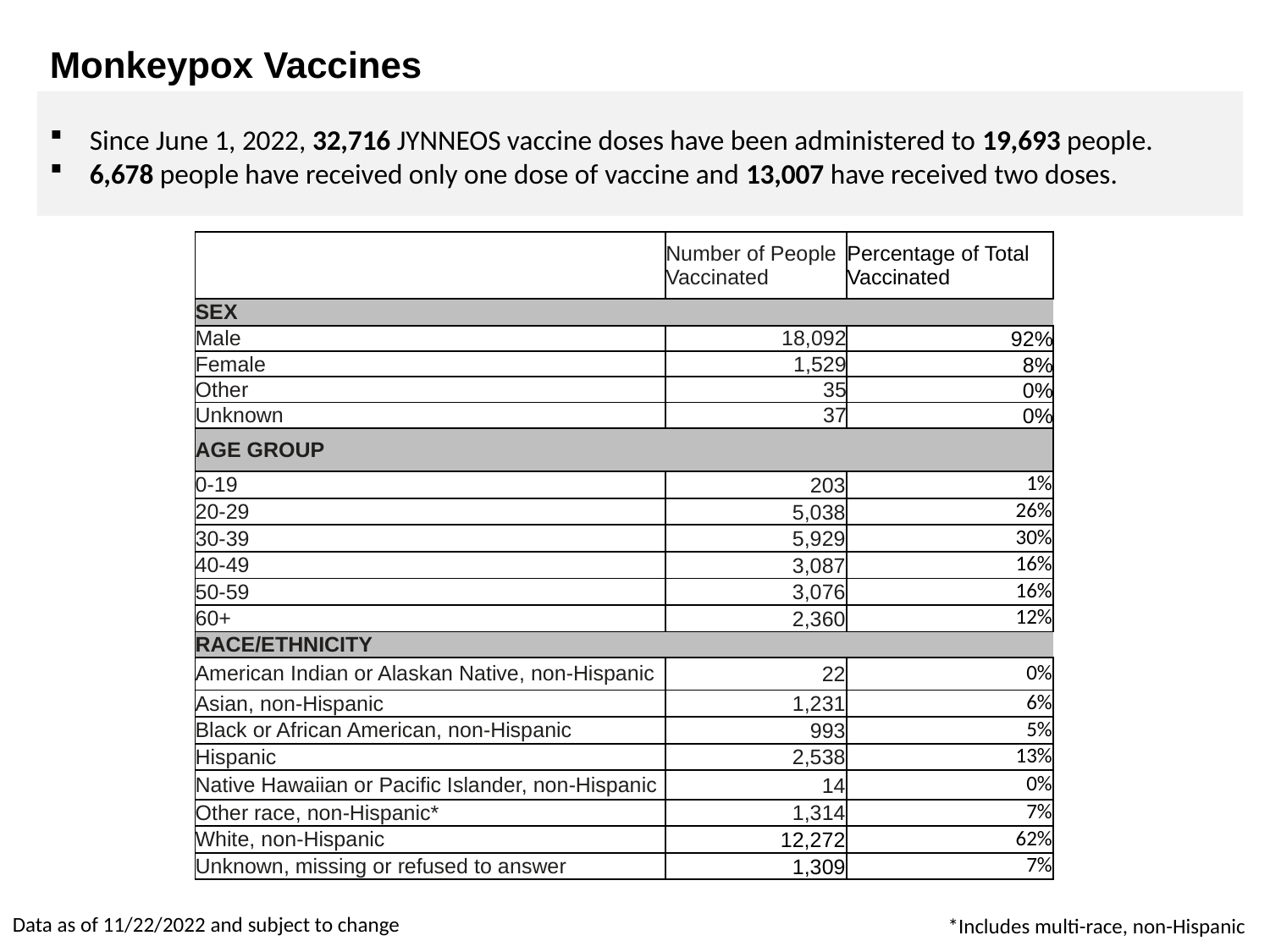

Monkeypox Vaccines

Since June 1, 2022, 32,716 JYNNEOS vaccine doses have been administered to 19,693 people.
6,678 people have received only one dose of vaccine and 13,007 have received two doses.

|  | Number of People Vaccinated | Percentage of Total Vaccinated |
| --- | --- | --- |
| SEX |  |  |
| Male | 18,092 | 92% |
| Female | 1,529 | 8% |
| Other | 35 | 0% |
| Unknown | 37 | 0% |
| AGE GROUP |  |  |
| 0-19 | 203 | 1% |
| 20-29 | 5,038 | 26% |
| 30-39 | 5,929 | 30% |
| 40-49 | 3,087 | 16% |
| 50-59 | 3,076 | 16% |
| 60+ | 2,360 | 12% |
| RACE/ETHNICITY |  |  |
| American Indian or Alaskan Native, non-Hispanic | 22 | 0% |
| Asian, non-Hispanic | 1,231 | 6% |
| Black or African American, non-Hispanic | 993 | 5% |
| Hispanic | 2,538 | 13% |
| Native Hawaiian or Pacific Islander, non-Hispanic | 14 | 0% |
| Other race, non-Hispanic\* | 1,314 | 7% |
| White, non-Hispanic | 12,272 | 62% |
| Unknown, missing or refused to answer | 1,309 | 7% |
Data as of 11/22/2022 and subject to change

*Includes multi-race, non-Hispanic